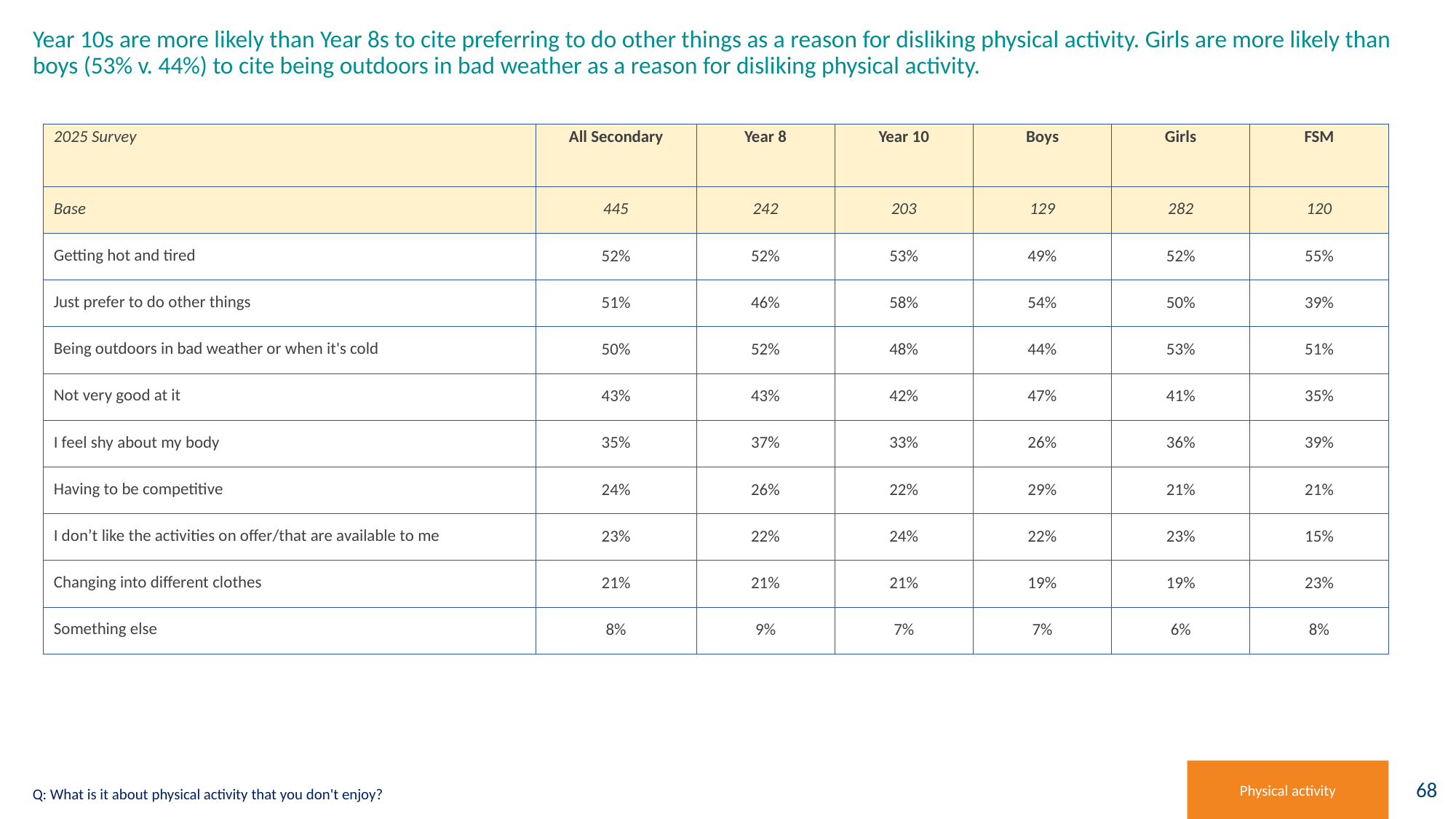

# Year 10s are more likely than Year 8s to cite preferring to do other things as a reason for disliking physical activity. Girls are more likely than boys (53% v. 44%) to cite being outdoors in bad weather as a reason for disliking physical activity.
| 2025 Survey | All Secondary | Year 8 | Year 10 | Boys | Girls | FSM |
| --- | --- | --- | --- | --- | --- | --- |
| Base | 445 | 242 | 203 | 129 | 282 | 120 |
| Getting hot and tired | 52% | 52% | 53% | 49% | 52% | 55% |
| Just prefer to do other things | 51% | 46% | 58% | 54% | 50% | 39% |
| Being outdoors in bad weather or when it's cold | 50% | 52% | 48% | 44% | 53% | 51% |
| Not very good at it | 43% | 43% | 42% | 47% | 41% | 35% |
| I feel shy about my body | 35% | 37% | 33% | 26% | 36% | 39% |
| Having to be competitive | 24% | 26% | 22% | 29% | 21% | 21% |
| I don’t like the activities on offer/that are available to me | 23% | 22% | 24% | 22% | 23% | 15% |
| Changing into different clothes | 21% | 21% | 21% | 19% | 19% | 23% |
| Something else | 8% | 9% | 7% | 7% | 6% | 8% |
Physical activity
Q: What is it about physical activity that you don't enjoy?